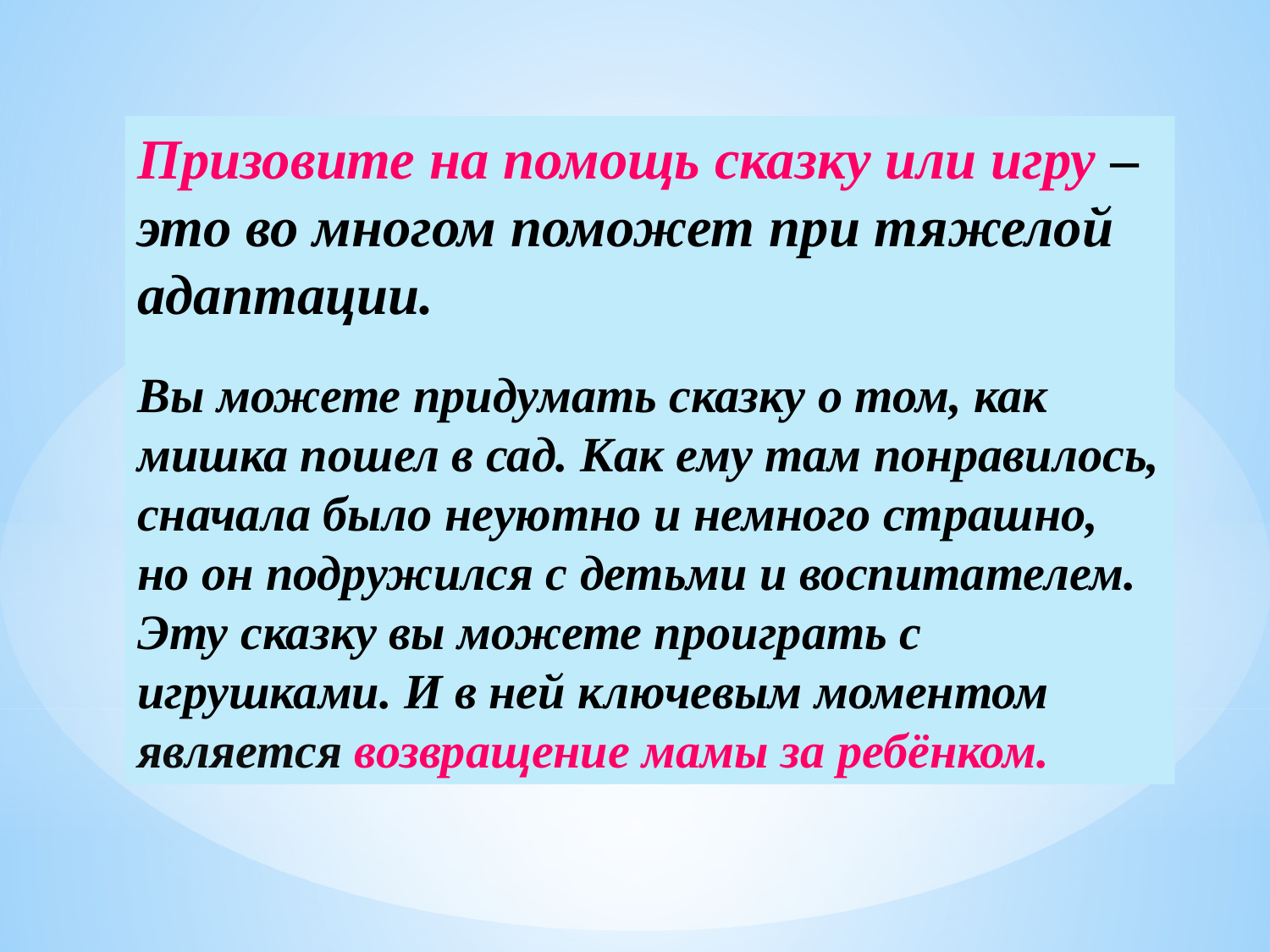

Призовите на помощь сказку или игру – это во многом поможет при тяжелой адаптации.

Вы можете придумать сказку о том, как мишка пошел в сад. Как ему там понравилось, сначала было неуютно и немного страшно, но он подружился с детьми и воспитателем. Эту сказку вы можете проиграть с игрушками. И в ней ключевым моментом является возвращение мамы за ребёнком.